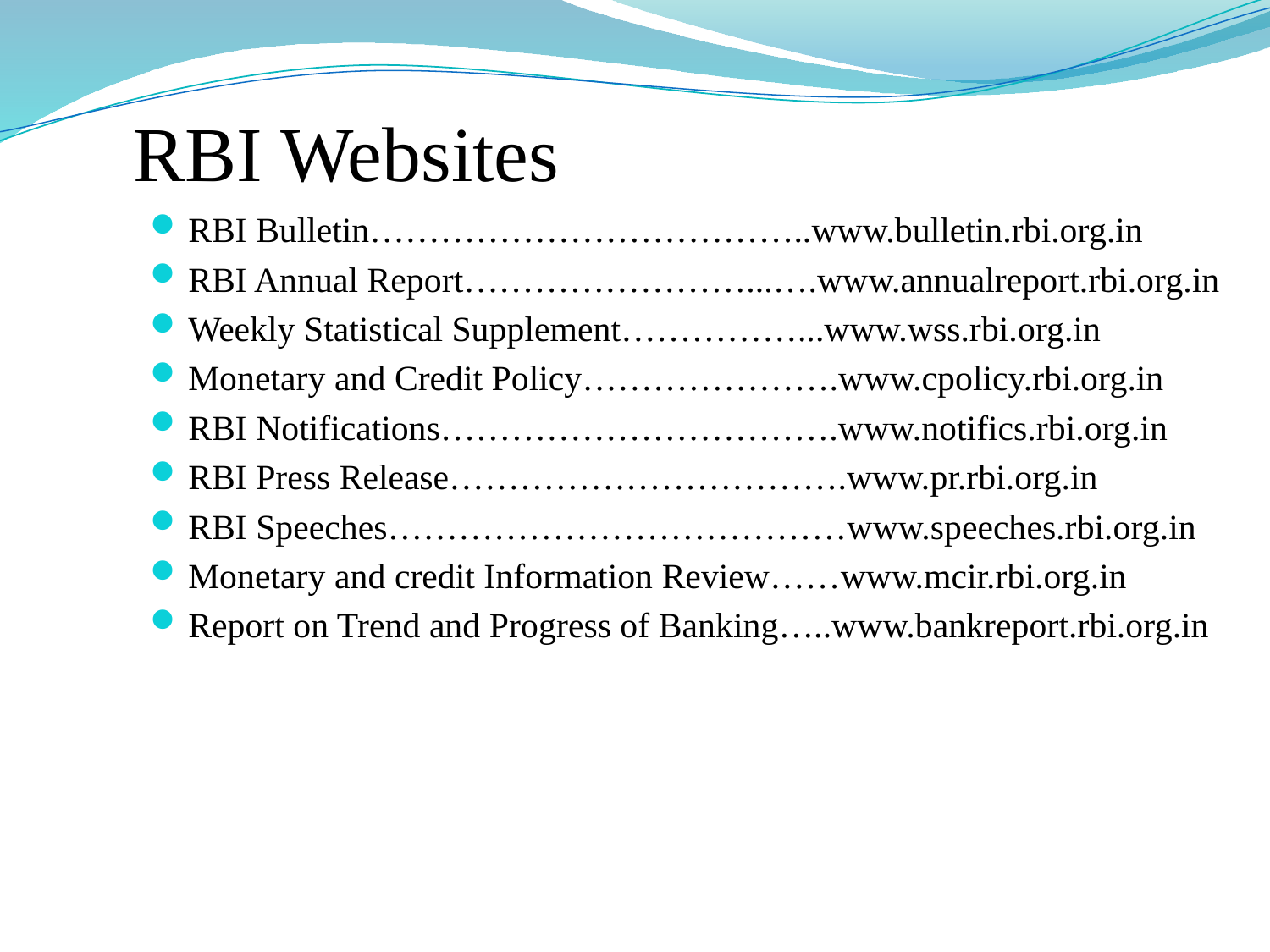

# RBI Websites
RBI Bulletin………………………………..www.bulletin.rbi.org.in
RBI Annual Report……………………...….www.annualreport.rbi.org.in
Weekly Statistical Supplement……………...www.wss.rbi.org.in
Monetary and Credit Policy………………….www.cpolicy.rbi.org.in
RBI Notifications…………………………….www.notifics.rbi.org.in
RBI Press Release…………………………….www.pr.rbi.org.in
RBI Speeches…………………………………www.speeches.rbi.org.in
Monetary and credit Information Review……www.mcir.rbi.org.in
Report on Trend and Progress of Banking…..www.bankreport.rbi.org.in